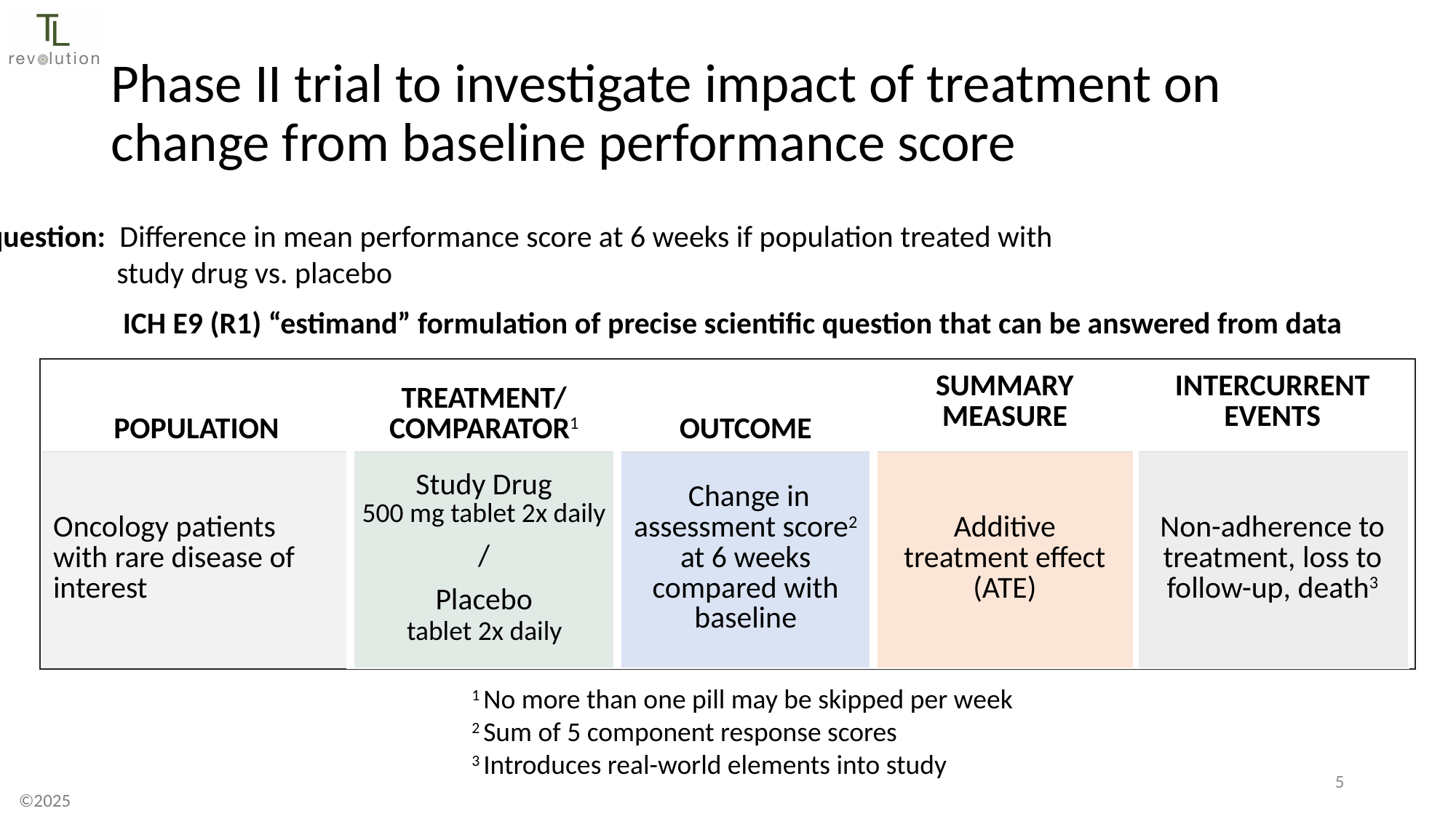

# Phase II trial to investigate impact of treatment on change from baseline performance score
Causal question:  Difference in mean performance score at 6 weeks if population treated with
study drug vs. placebo
ICH E9 (R1) “estimand” formulation of precise scientific question that can be answered from data

| POPULATION | TREATMENT/ COMPARATOR1 | OUTCOME | SUMMARY MEASURE | INTERCURRENT EVENTS |
| --- | --- | --- | --- | --- |
| Oncology patients with rare disease of interest | Study Drug 500 mg tablet 2x daily / Placebo tablet 2x daily | Change in assessment score2 at 6 weeks compared with baseline | Additive treatment effect (ATE) | Non-adherence to treatment, loss to follow-up, death3 |
1 No more than one pill may be skipped per week
2 Sum of 5 component response scores
3 Introduces real-world elements into study
5